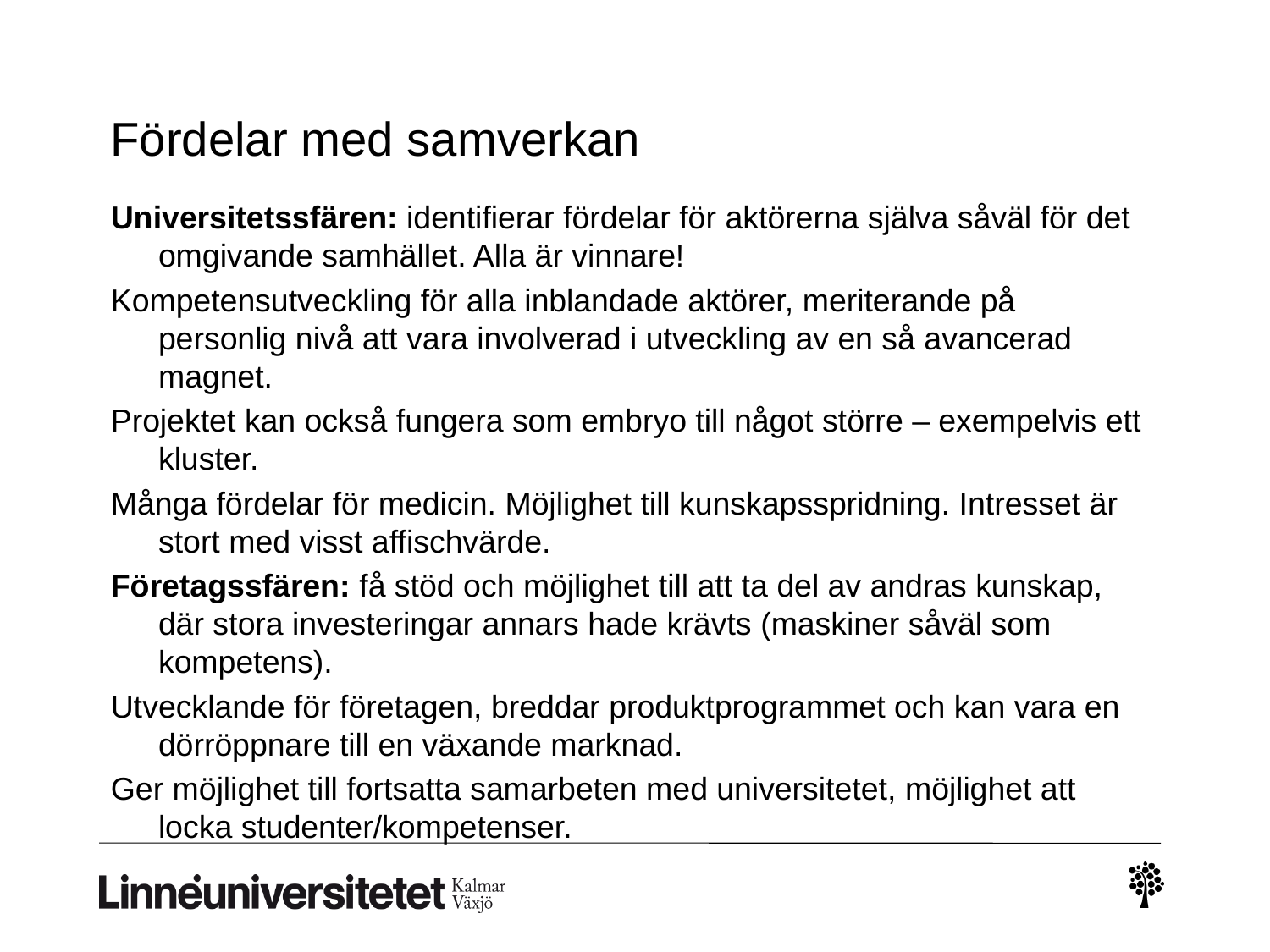

# Fördelar med samverkan
Universitetssfären: identifierar fördelar för aktörerna själva såväl för det omgivande samhället. Alla är vinnare!
Kompetensutveckling för alla inblandade aktörer, meriterande på personlig nivå att vara involverad i utveckling av en så avancerad magnet.
Projektet kan också fungera som embryo till något större – exempelvis ett kluster.
Många fördelar för medicin. Möjlighet till kunskapsspridning. Intresset är stort med visst affischvärde.
Företagssfären: få stöd och möjlighet till att ta del av andras kunskap, där stora investeringar annars hade krävts (maskiner såväl som kompetens).
Utvecklande för företagen, breddar produktprogrammet och kan vara en dörröppnare till en växande marknad.
Ger möjlighet till fortsatta samarbeten med universitetet, möjlighet att locka studenter/kompetenser.